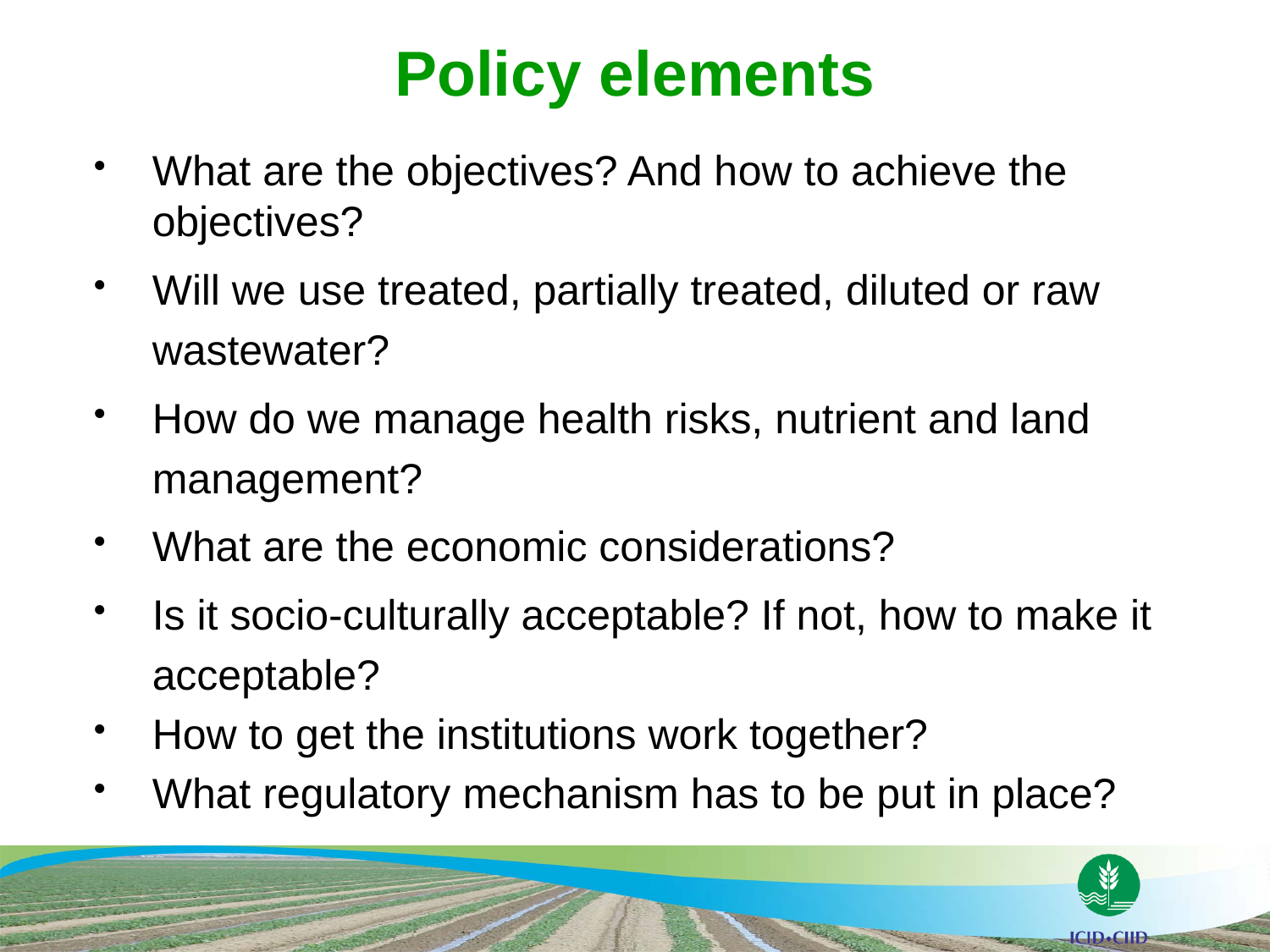

# Policy elements
What are the objectives? And how to achieve the objectives?
Will we use treated, partially treated, diluted or raw wastewater?
How do we manage health risks, nutrient and land management?
What are the economic considerations?
Is it socio-culturally acceptable? If not, how to make it acceptable?
How to get the institutions work together?
What regulatory mechanism has to be put in place?